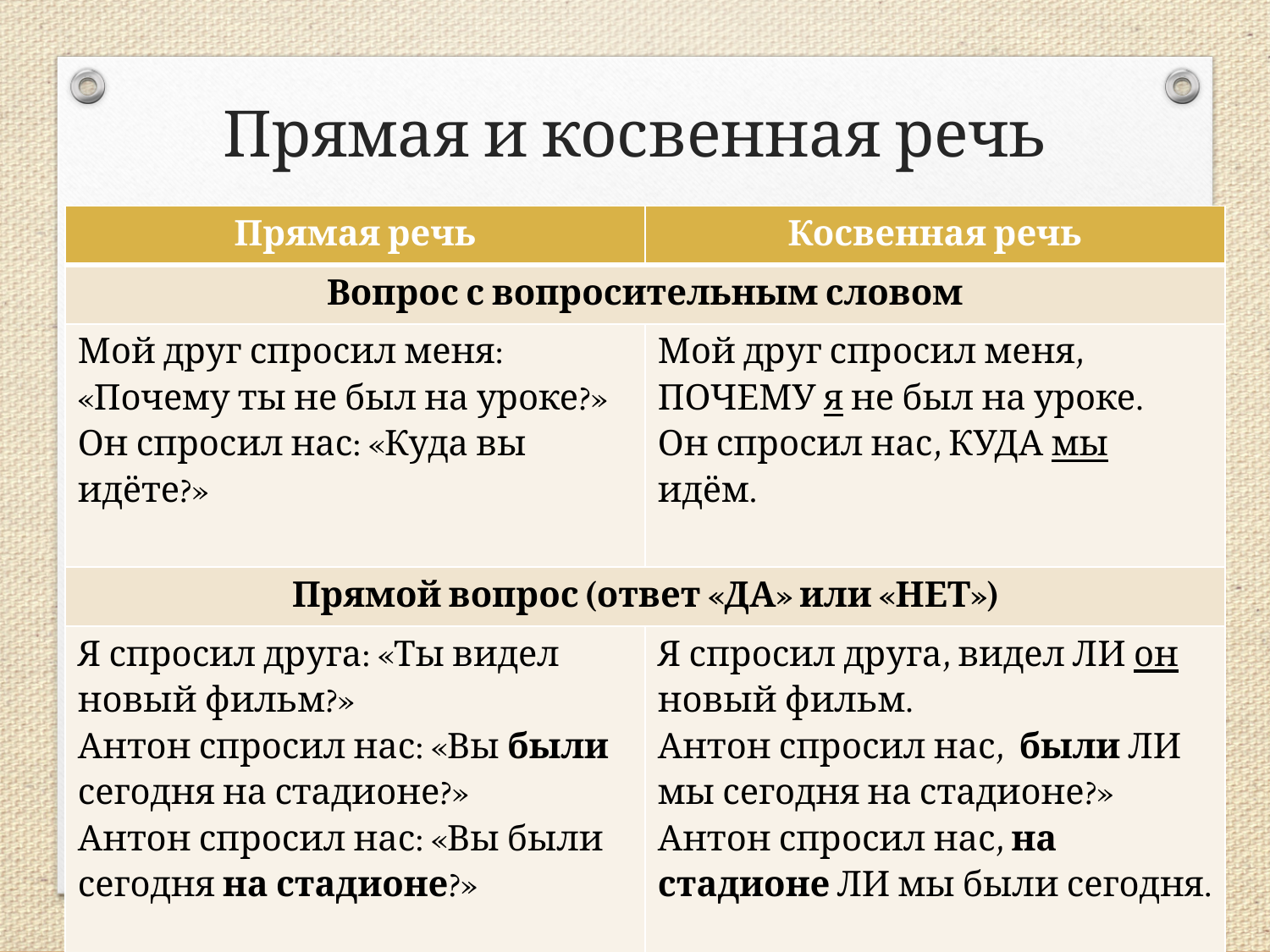

# Прямая и косвенная речь
| Прямая речь | Косвенная речь |
| --- | --- |
| Вопрос с вопросительным словом |  |
| Мой друг спросил меня: «Почему ты не был на уроке?» Он спросил нас: «Куда вы идёте?» | Мой друг спросил меня, ПОЧЕМУ я не был на уроке. Он спросил нас, КУДА мы идём. |
| Прямой вопрос (ответ «ДА» или «НЕТ») |  |
| Я спросил друга: «Ты видел новый фильм?» Антон спросил нас: «Вы были сегодня на стадионе?» Антон спросил нас: «Вы были сегодня на стадионе?» | Я спросил друга, видел ЛИ он новый фильм. Антон спросил нас, были ЛИ мы сегодня на стадионе?» Антон спросил нас, на стадионе ЛИ мы были сегодня. |